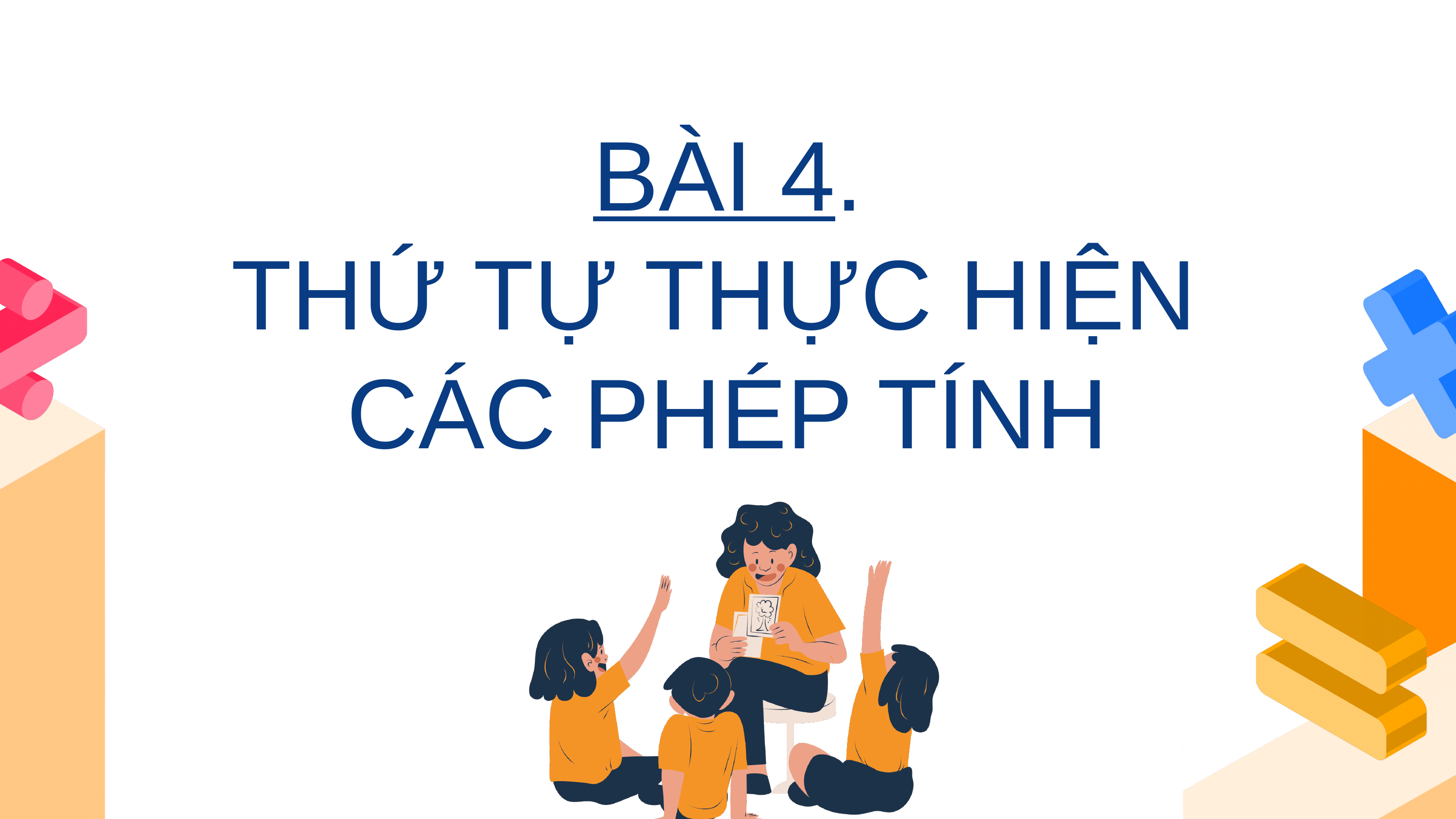

BÀI 4.
THỨ TỰ THỰC HIỆN
CÁC PHÉP TÍNH